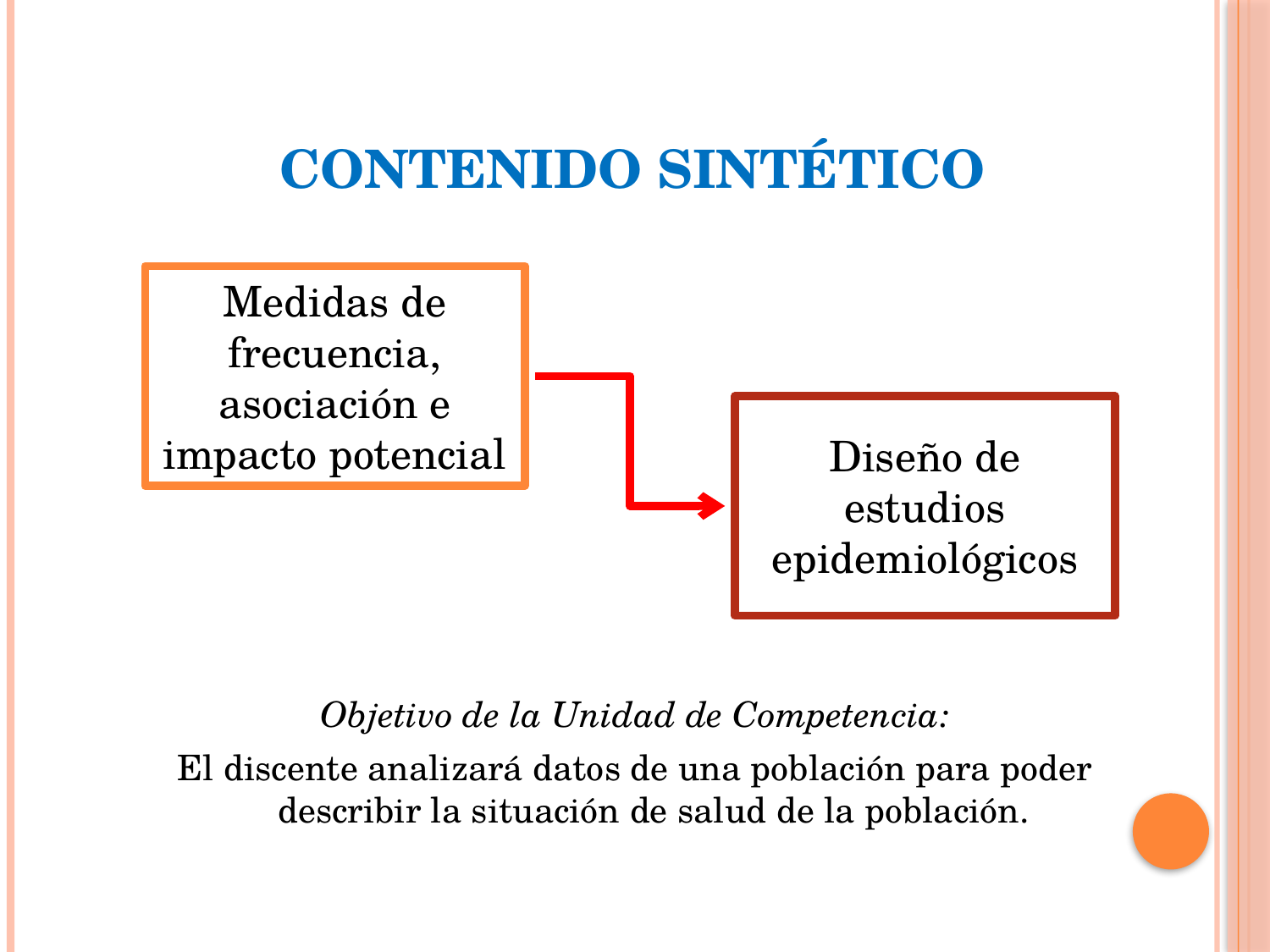

# Contenido sintético
Medidas de frecuencia, asociación e impacto potencial
Diseño de estudios epidemiológicos
Objetivo de la Unidad de Competencia:
El discente analizará datos de una población para poder describir la situación de salud de la población.